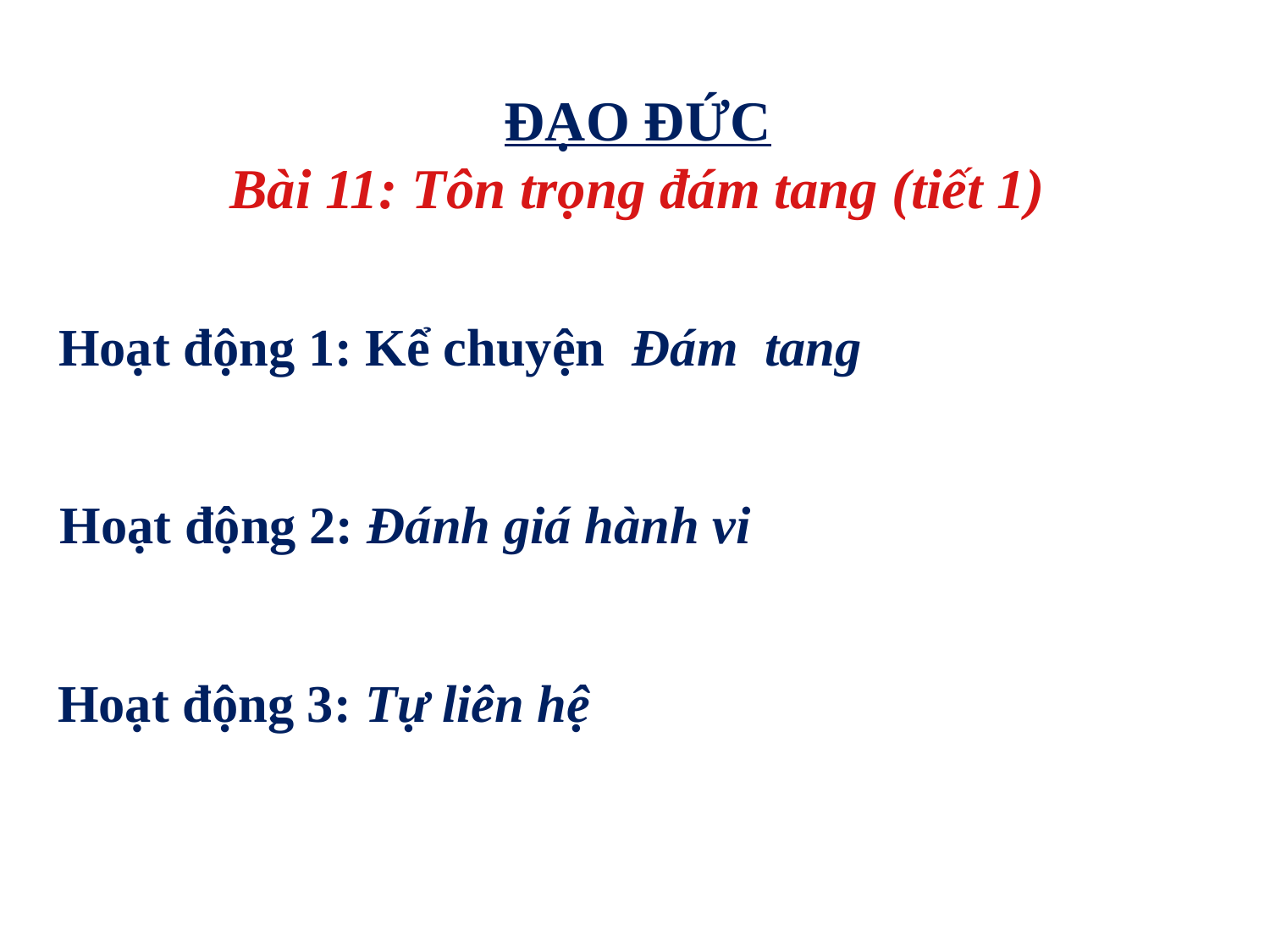

ĐẠO ĐỨC
Bài 11: Tôn trọng đám tang (tiết 1)
Hoạt động 1: Kể chuyện  Đám  tang
Hoạt động 2: Đánh giá hành vi
Hoạt động 3: Tự liên hệ